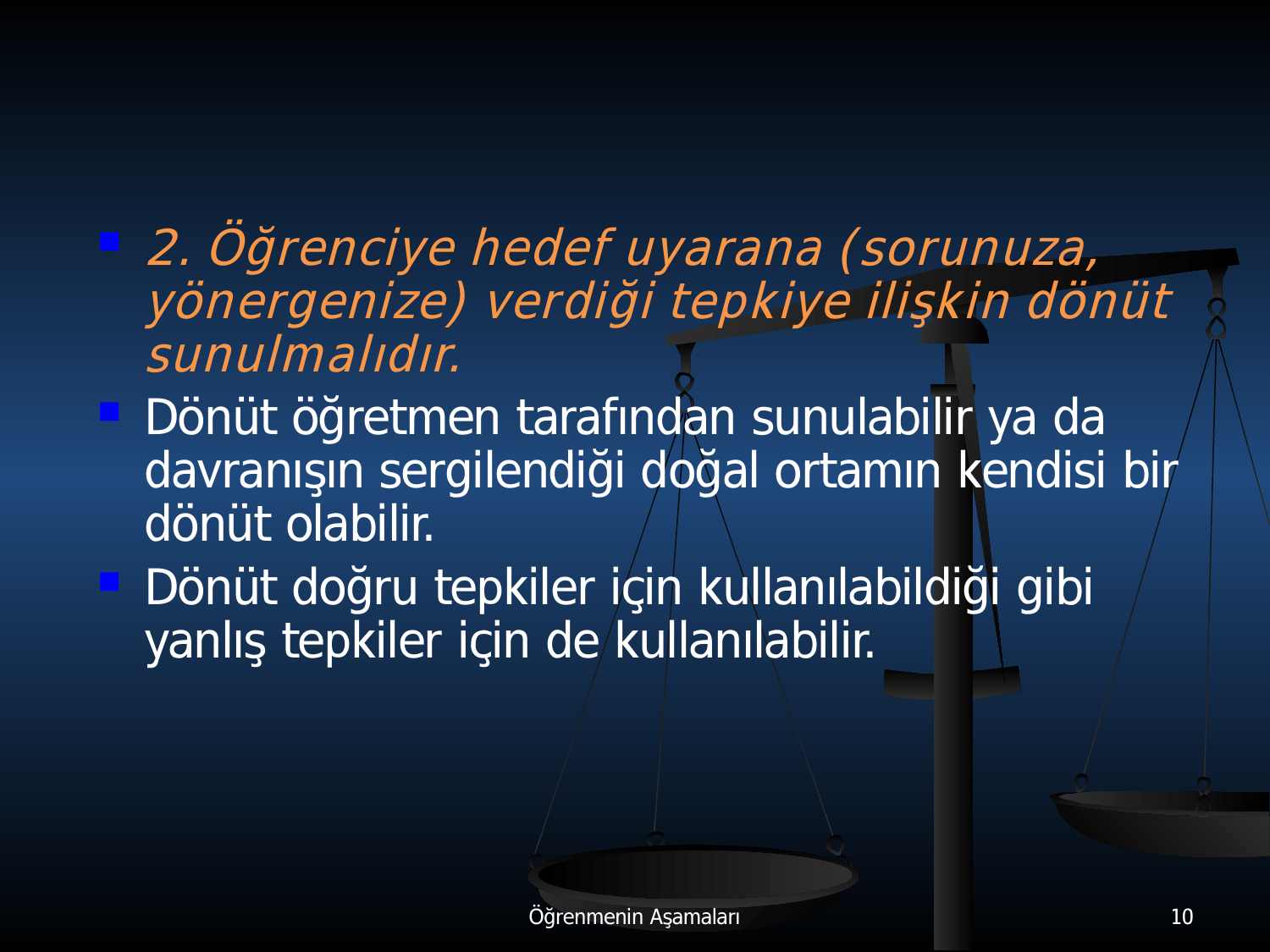

#
2. Öğrenciye hedef uyarana (sorunuza, yönergenize) verdiği tepkiye ilişkin dönüt sunulmalıdır.
Dönüt öğretmen tarafından sunulabilir ya da davranışın sergilendiği doğal ortamın kendisi bir dönüt olabilir.
Dönüt doğru tepkiler için kullanılabildiği gibi yanlış tepkiler için de kullanılabilir.
Öğrenmenin Aşamaları
10